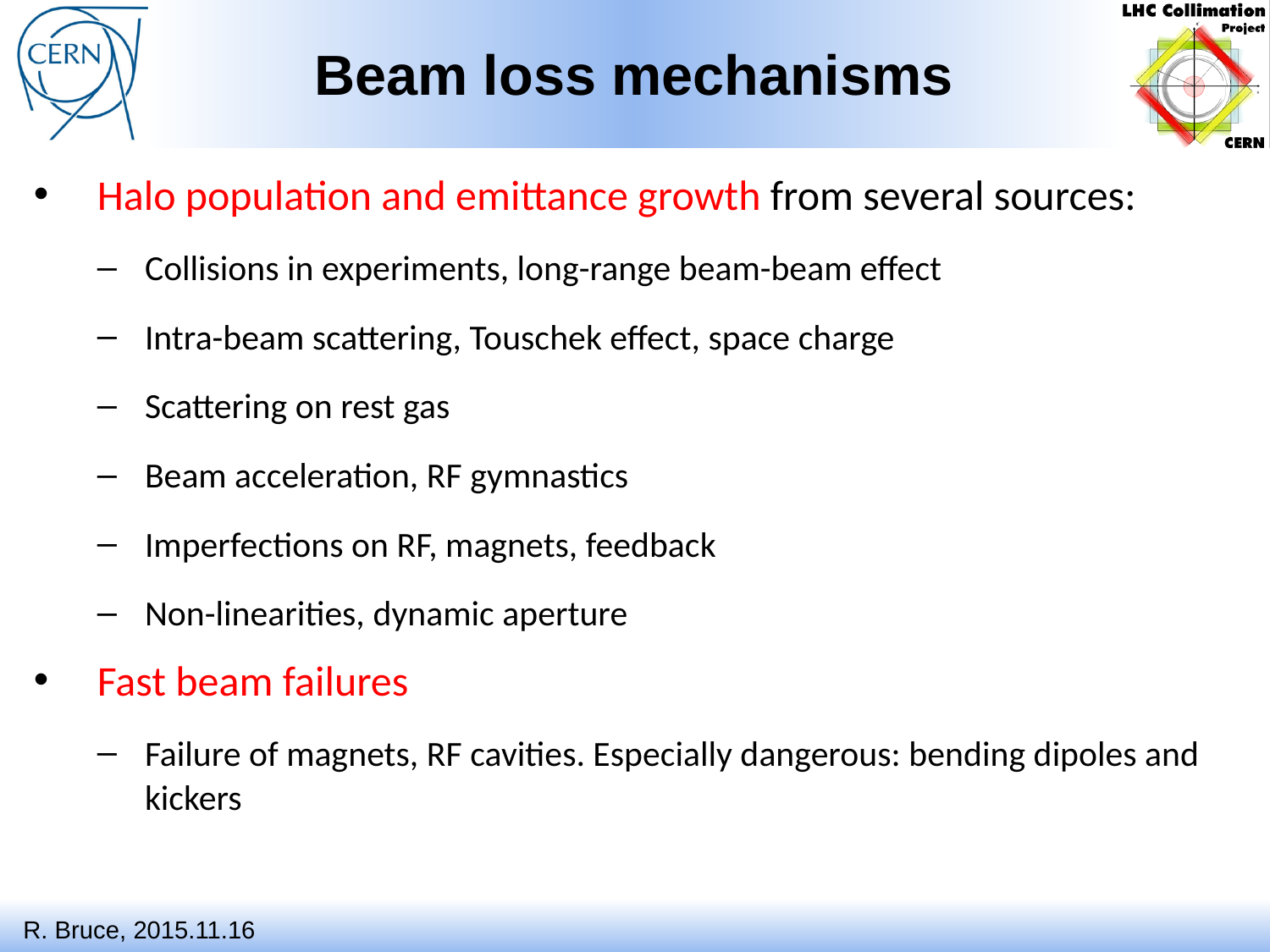

# Beam loss mechanisms
Halo population and emittance growth from several sources:
Collisions in experiments, long-range beam-beam effect
Intra-beam scattering, Touschek effect, space charge
Scattering on rest gas
Beam acceleration, RF gymnastics
Imperfections on RF, magnets, feedback
Non-linearities, dynamic aperture
Fast beam failures
Failure of magnets, RF cavities. Especially dangerous: bending dipoles and kickers
R. Bruce, 2015.11.16